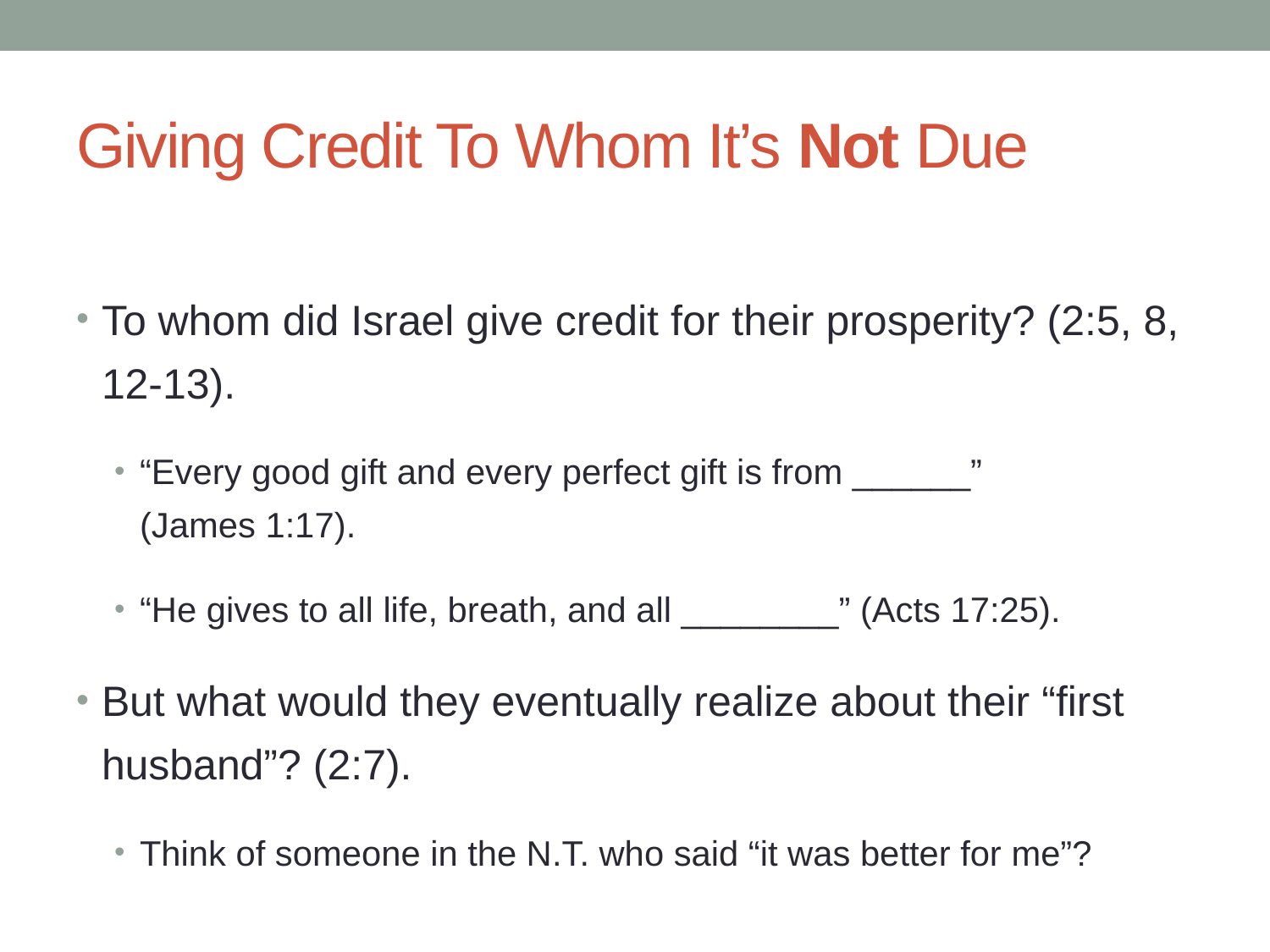

# Giving Credit To Whom It’s Not Due
To whom did Israel give credit for their prosperity? (2:5, 8, 12-13).
“Every good gift and every perfect gift is from ______”
(James 1:17).
“He gives to all life, breath, and all ________” (Acts 17:25).
But what would they eventually realize about their “first husband”? (2:7).
Think of someone in the N.T. who said “it was better for me”?